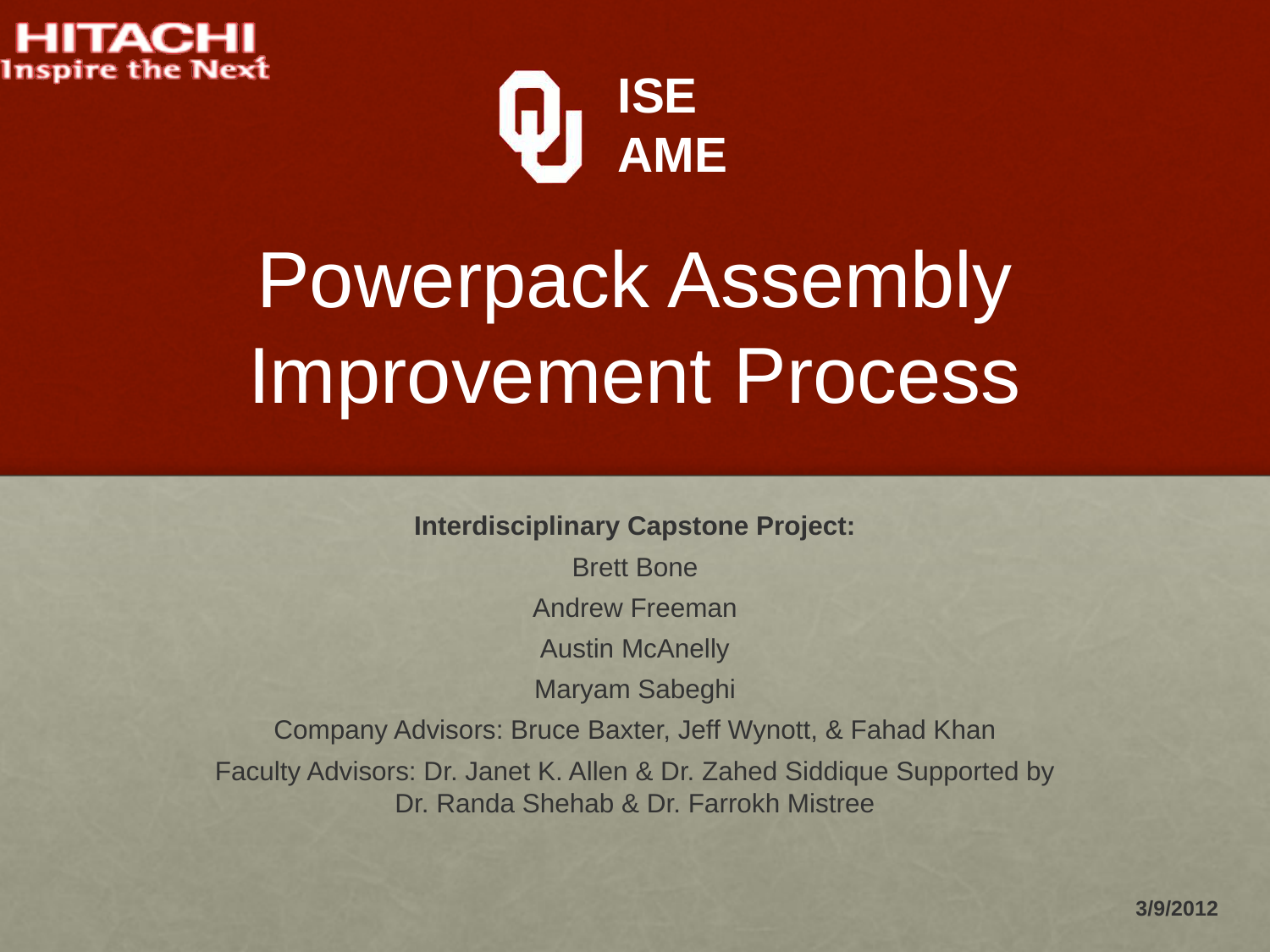

# Powerpack Assembly Improvement Process
Interdisciplinary Capstone Project:
Brett Bone
Andrew Freeman
Austin McAnelly
Maryam Sabeghi
Company Advisors: Bruce Baxter, Jeff Wynott, & Fahad Khan
Faculty Advisors: Dr. Janet K. Allen & Dr. Zahed Siddique Supported by Dr. Randa Shehab & Dr. Farrokh Mistree

3/9/2012